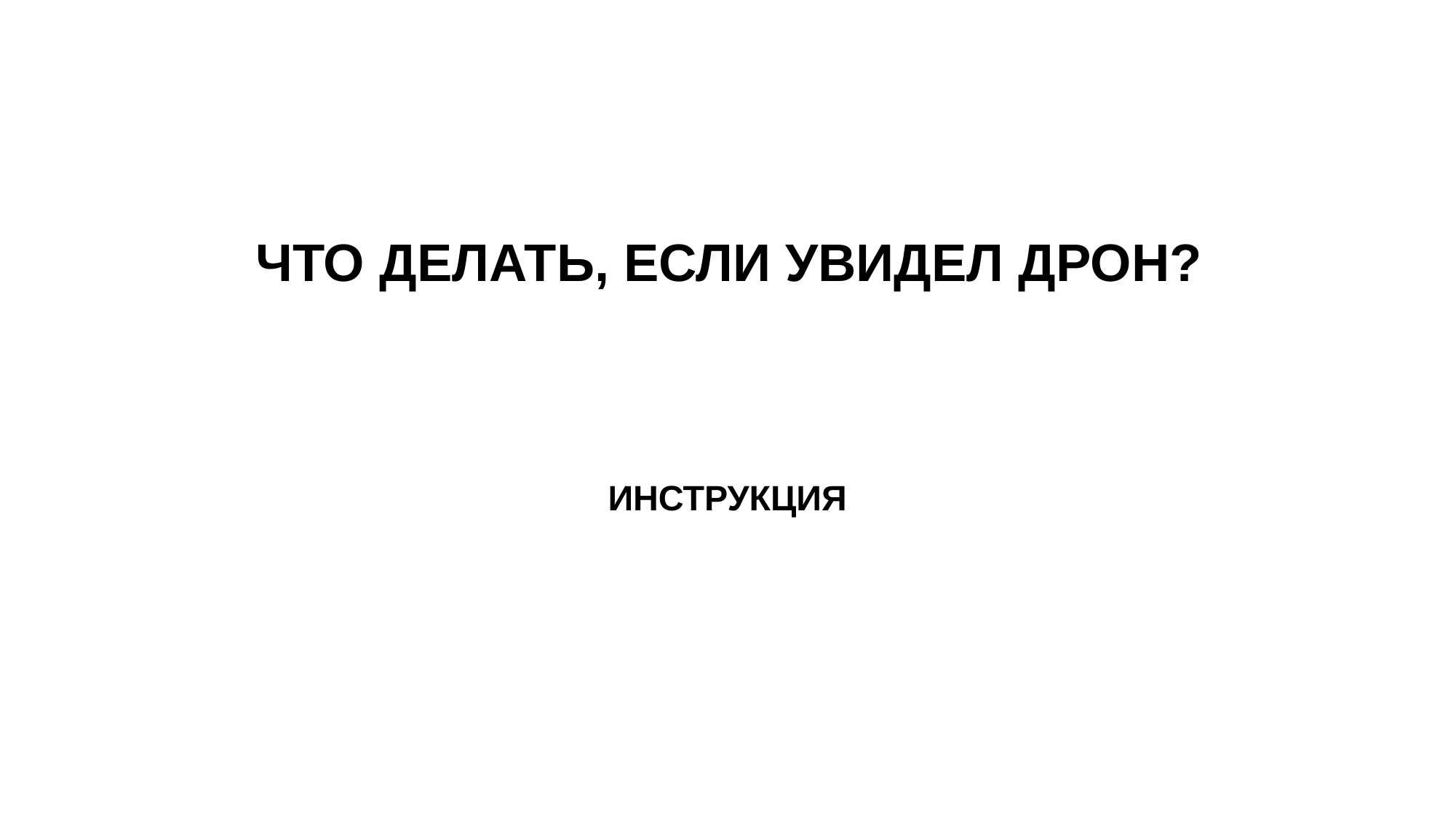

# ЧТО ДЕЛАТЬ, ЕСЛИ УВИДЕЛ ДРОН?
ИНСТРУКЦИЯ